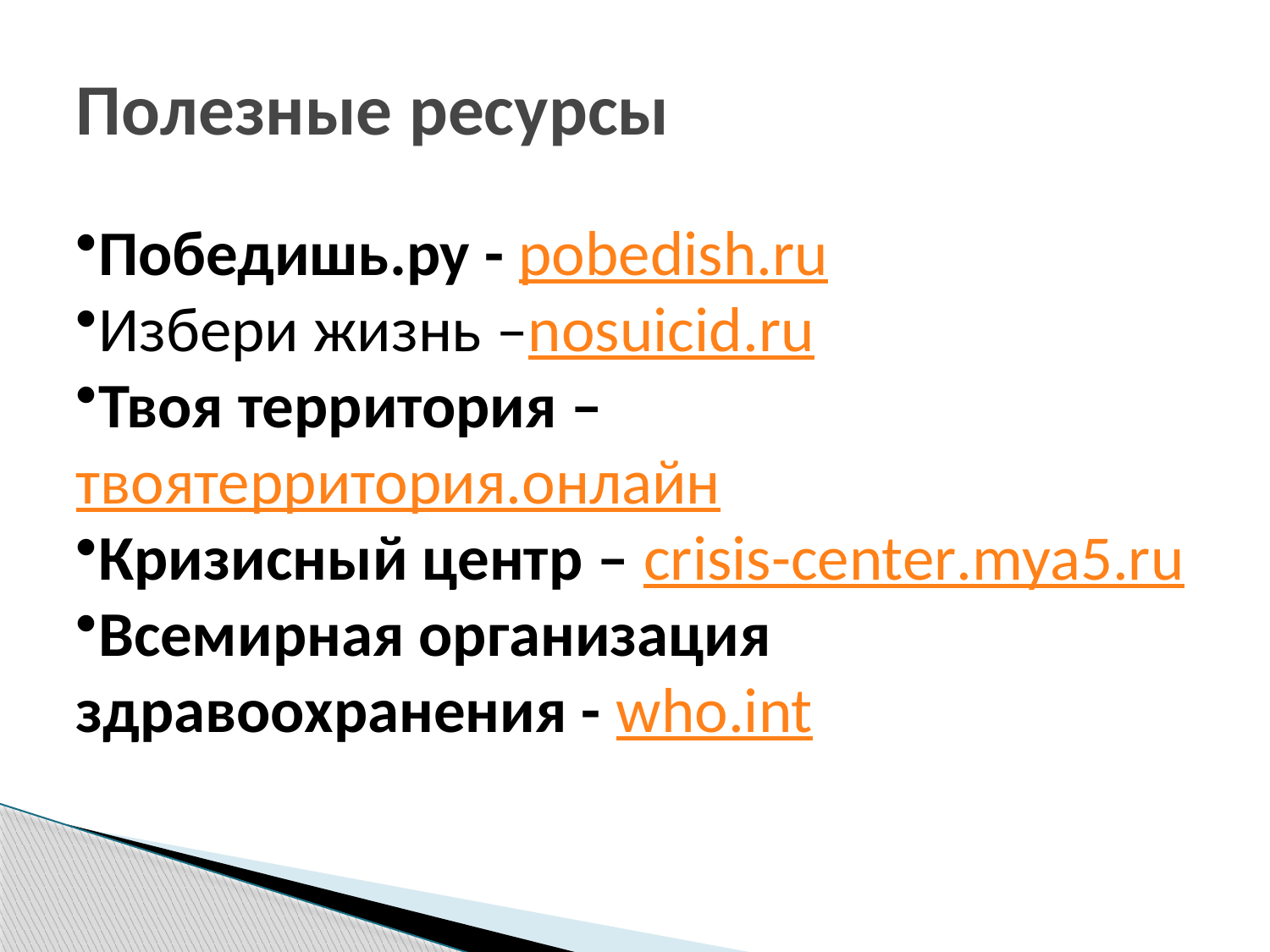

# Полезные ресурсы
Победишь.ру - pobedish.ru
Избери жизнь –nosuicid.ru
Твоя территория – твоятерритория.онлайн
Кризисный центр – crisis-center.mya5.ru
Всемирная организация здравоохранения - who.int